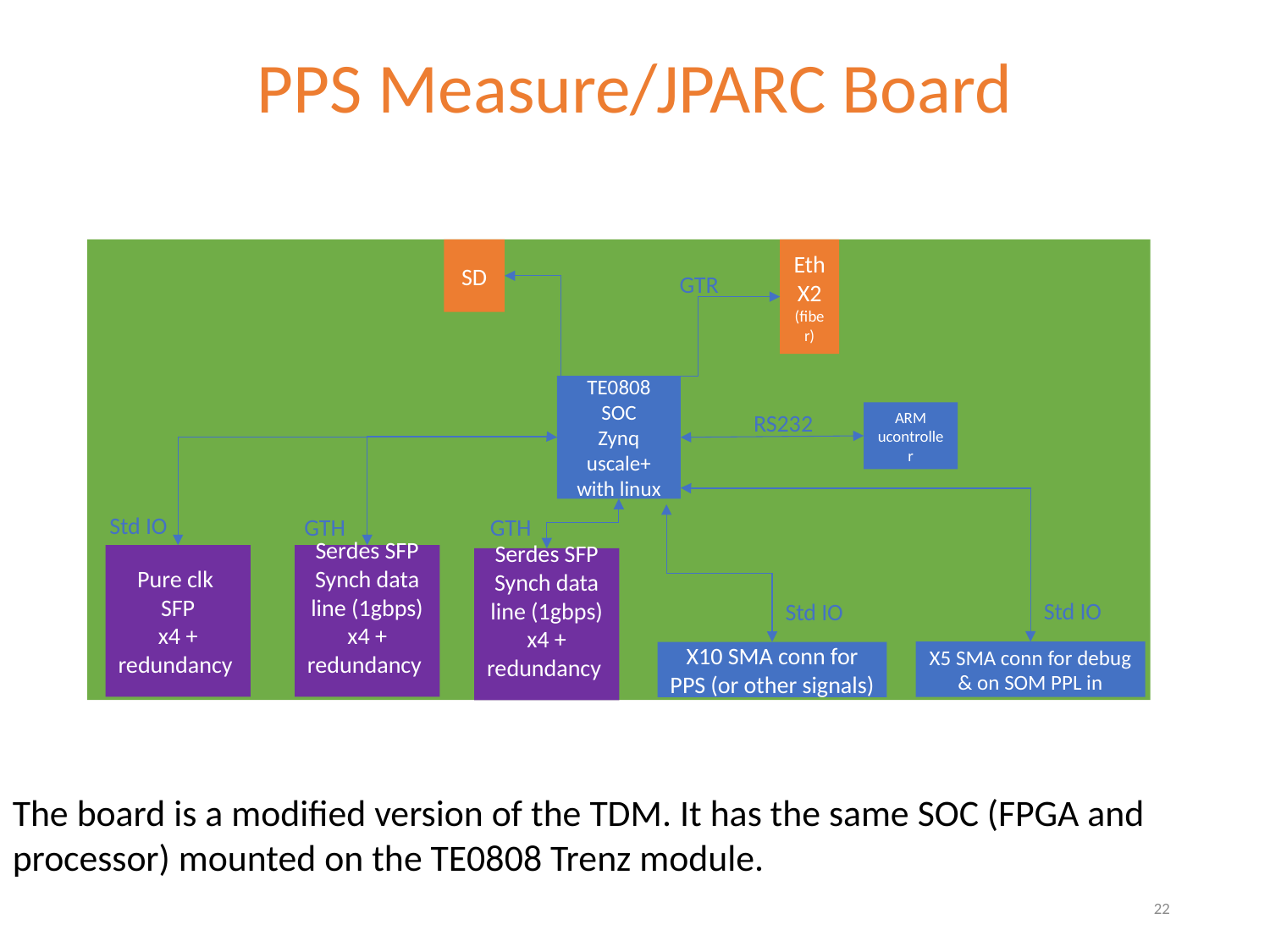

# PPS Measure/JPARC Board

SD
Eth
X2
(fiber)
GTR
TE0808 SOC
Zynq uscale+ with linux
RS232
ARM ucontroller
Std IO
GTH
GTH
Pure clk
SFP
x4 + redundancy
Serdes SFP
Synch data line (1gbps)
x4 + redundancy
Serdes SFP
Synch data line (1gbps)
x4 + redundancy
Std IO
Std IO
X5 SMA conn for debug & on SOM PPL in
X10 SMA conn for PPS (or other signals)
The board is a modified version of the TDM. It has the same SOC (FPGA and processor) mounted on the TE0808 Trenz module.
22